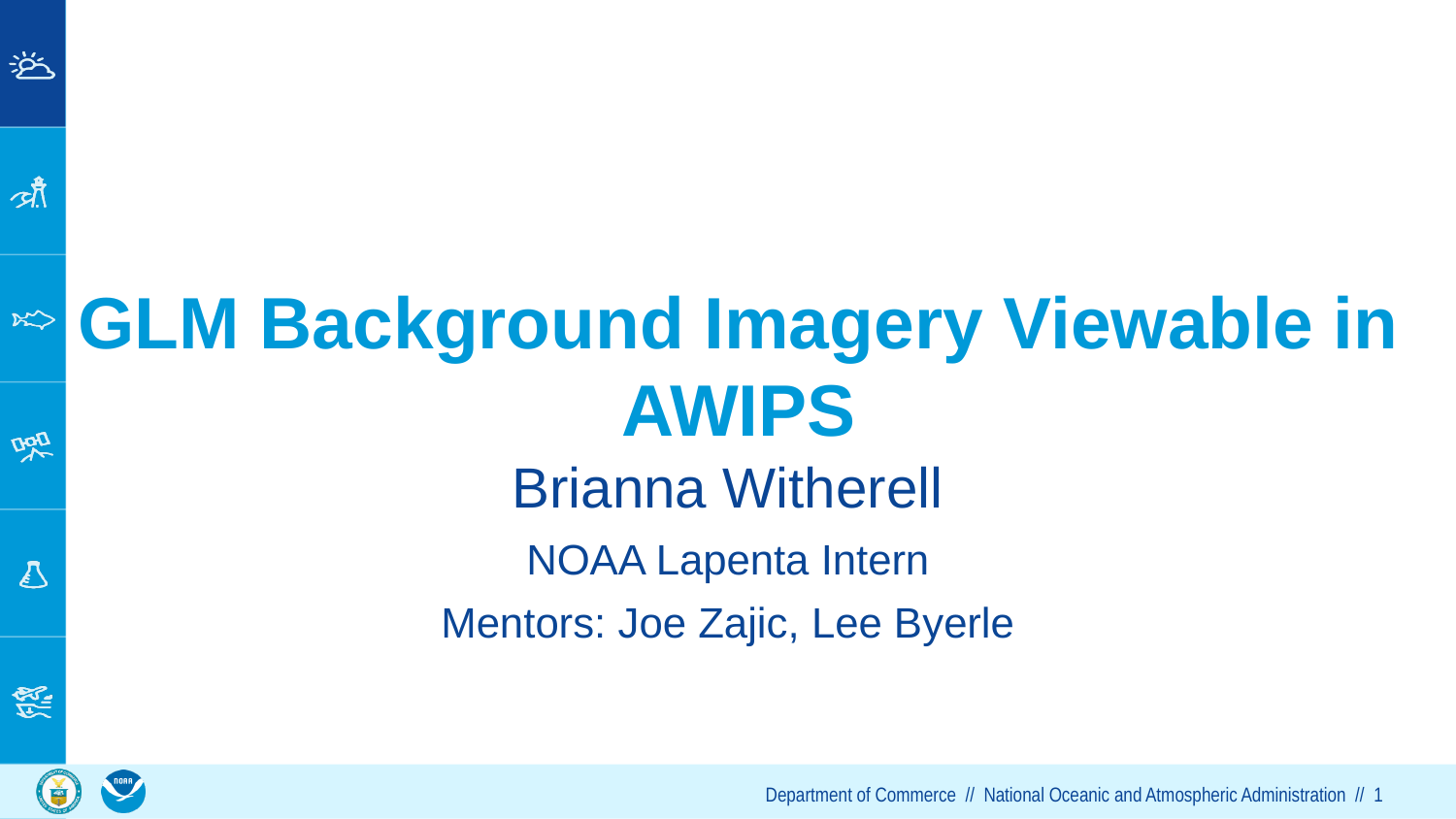

# GLM Background Imagery Viewable in
AWIPS
Brianna Witherell
NOAA Lapenta Intern
Mentors: Joe Zajic, Lee Byerle